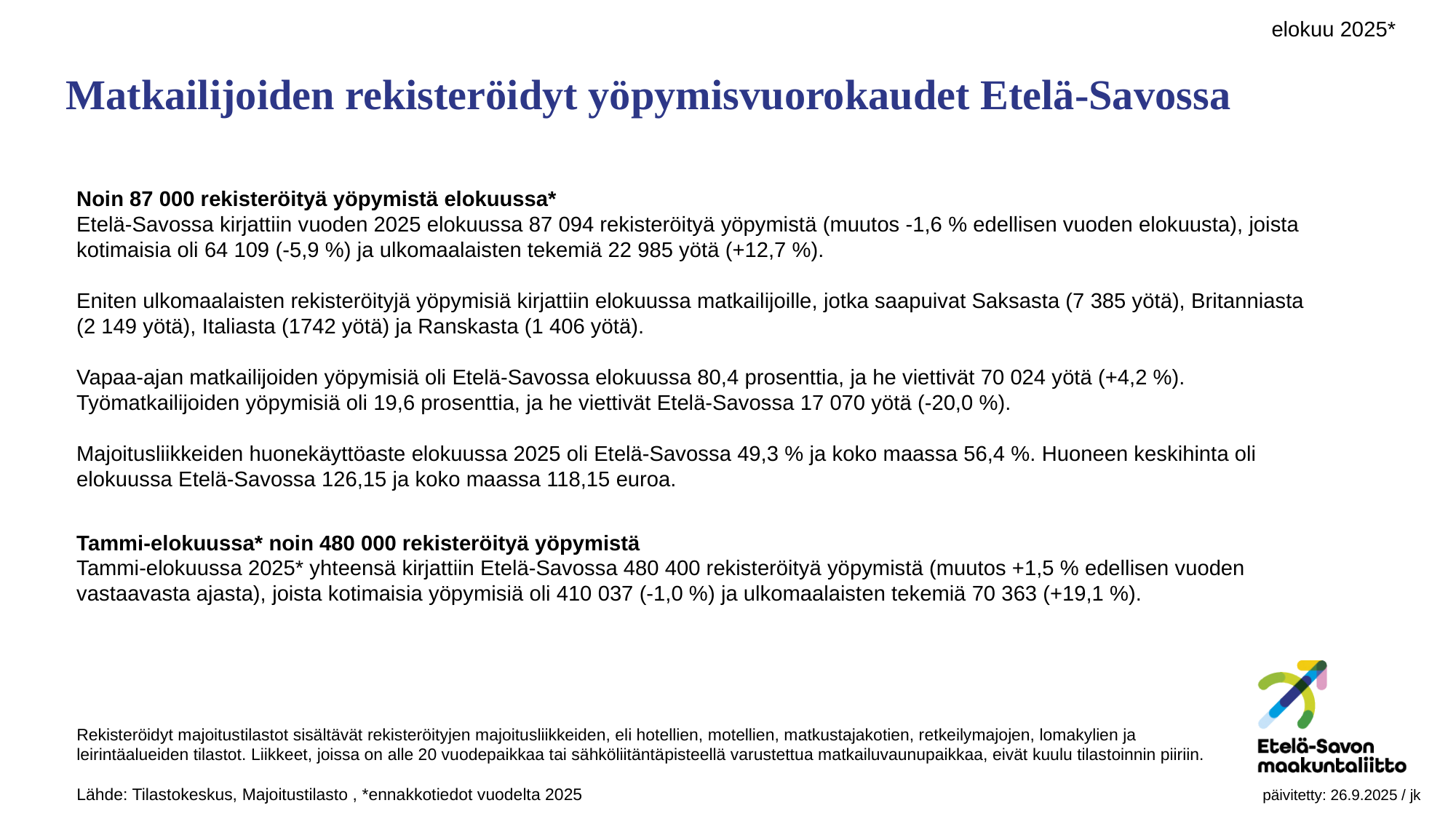

elokuu 2025*
# Matkailijoiden rekisteröidyt yöpymisvuorokaudet Etelä-Savossa
Noin 87 000 rekisteröityä yöpymistä elokuussa*
Etelä-Savossa kirjattiin vuoden 2025 elokuussa 87 094 rekisteröityä yöpymistä (muutos -1,6 % edellisen vuoden elokuusta), joista kotimaisia oli 64 109 (-5,9 %) ja ulkomaalaisten tekemiä 22 985 yötä (+12,7 %).

Eniten ulkomaalaisten rekisteröityjä yöpymisiä kirjattiin elokuussa matkailijoille, jotka saapuivat Saksasta (7 385 yötä), Britanniasta
(2 149 yötä), Italiasta (1742 yötä) ja Ranskasta (1 406 yötä).

Vapaa-ajan matkailijoiden yöpymisiä oli Etelä-Savossa elokuussa 80,4 prosenttia, ja he viettivät 70 024 yötä (+4,2 %). Työmatkailijoiden yöpymisiä oli 19,6 prosenttia, ja he viettivät Etelä-Savossa 17 070 yötä (-20,0 %).

Majoitusliikkeiden huonekäyttöaste elokuussa 2025 oli Etelä-Savossa 49,3 % ja koko maassa 56,4 %. Huoneen keskihinta oli elokuussa Etelä-Savossa 126,15 ja koko maassa 118,15 euroa.

Tammi-elokuussa* noin 480 000 rekisteröityä yöpymistä
Tammi-elokuussa 2025* yhteensä kirjattiin Etelä-Savossa 480 400 rekisteröityä yöpymistä (muutos +1,5 % edellisen vuoden vastaavasta ajasta), joista kotimaisia yöpymisiä oli 410 037 (-1,0 %) ja ulkomaalaisten tekemiä 70 363 (+19,1 %).
Rekisteröidyt majoitustilastot sisältävät rekisteröityjen majoitusliikkeiden, eli hotellien, motellien, matkustajakotien, retkeilymajojen, lomakylien ja
leirintäalueiden tilastot. Liikkeet, joissa on alle 20 vuodepaikkaa tai sähköliitäntä­pisteellä varustettua matkailuvaunupaikkaa, eivät kuulu tilastoinnin piiriin.

Lähde: Tilastokeskus, Majoitustilasto , *ennakkotiedot vuodelta 2025					                   	                    päivitetty: 26.9.2025 / jk